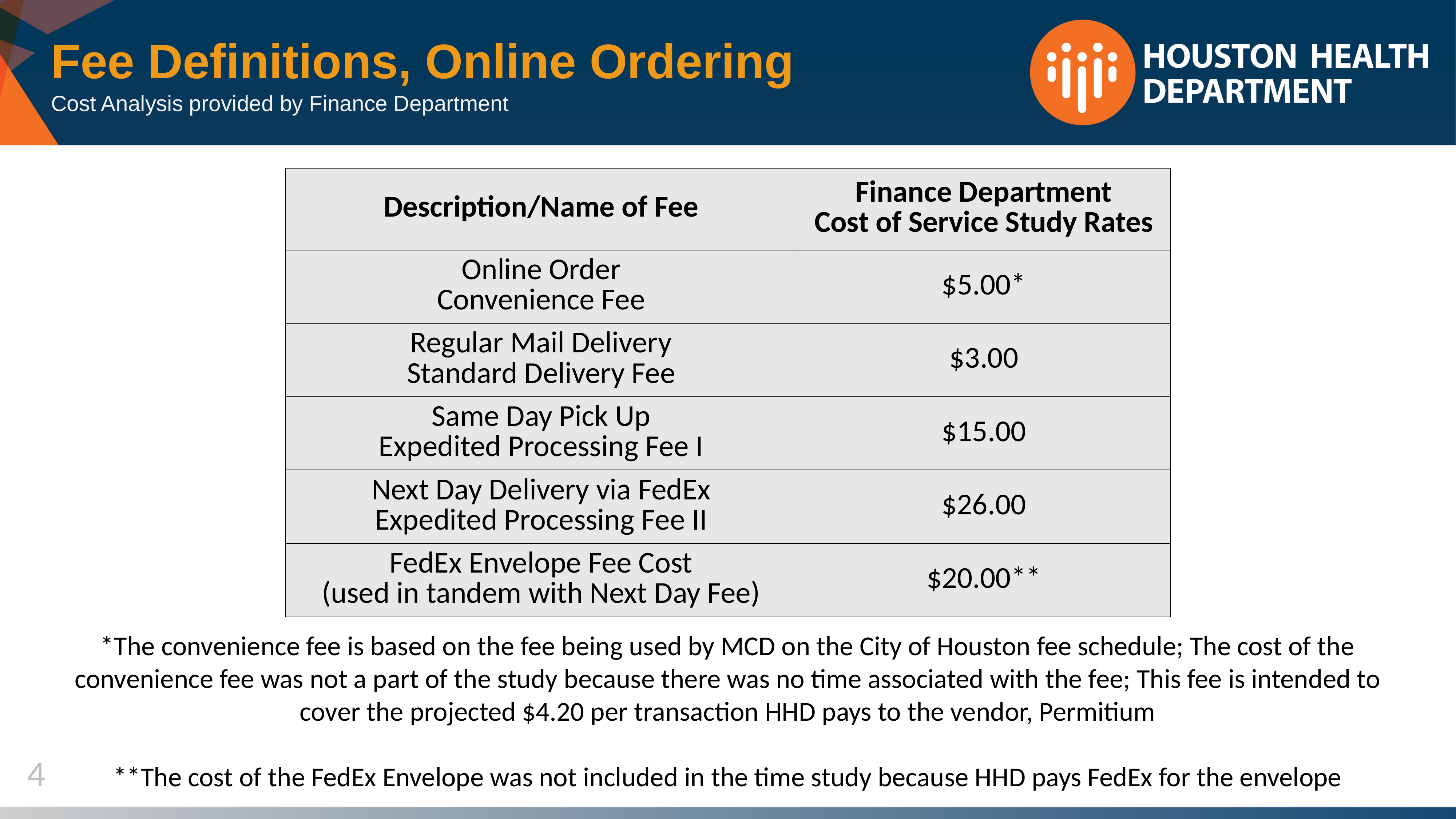

Fee Definitions, Online Ordering
Cost Analysis provided by Finance Department
| Description/Name of Fee | Finance Department Cost of Service Study Rates |
| --- | --- |
| Online Order Convenience Fee | $5.00\* |
| Regular Mail Delivery Standard Delivery Fee | $3.00 |
| Same Day Pick Up Expedited Processing Fee I | $15.00 |
| Next Day Delivery via FedEx Expedited Processing Fee II | $26.00 |
| FedEx Envelope Fee Cost (used in tandem with Next Day Fee) | $20.00\*\* |
*The convenience fee is based on the fee being used by MCD on the City of Houston fee schedule; The cost of the convenience fee was not a part of the study because there was no time associated with the fee; This fee is intended to cover the projected $4.20 per transaction HHD pays to the vendor, Permitium

**The cost of the FedEx Envelope was not included in the time study because HHD pays FedEx for the envelope
4